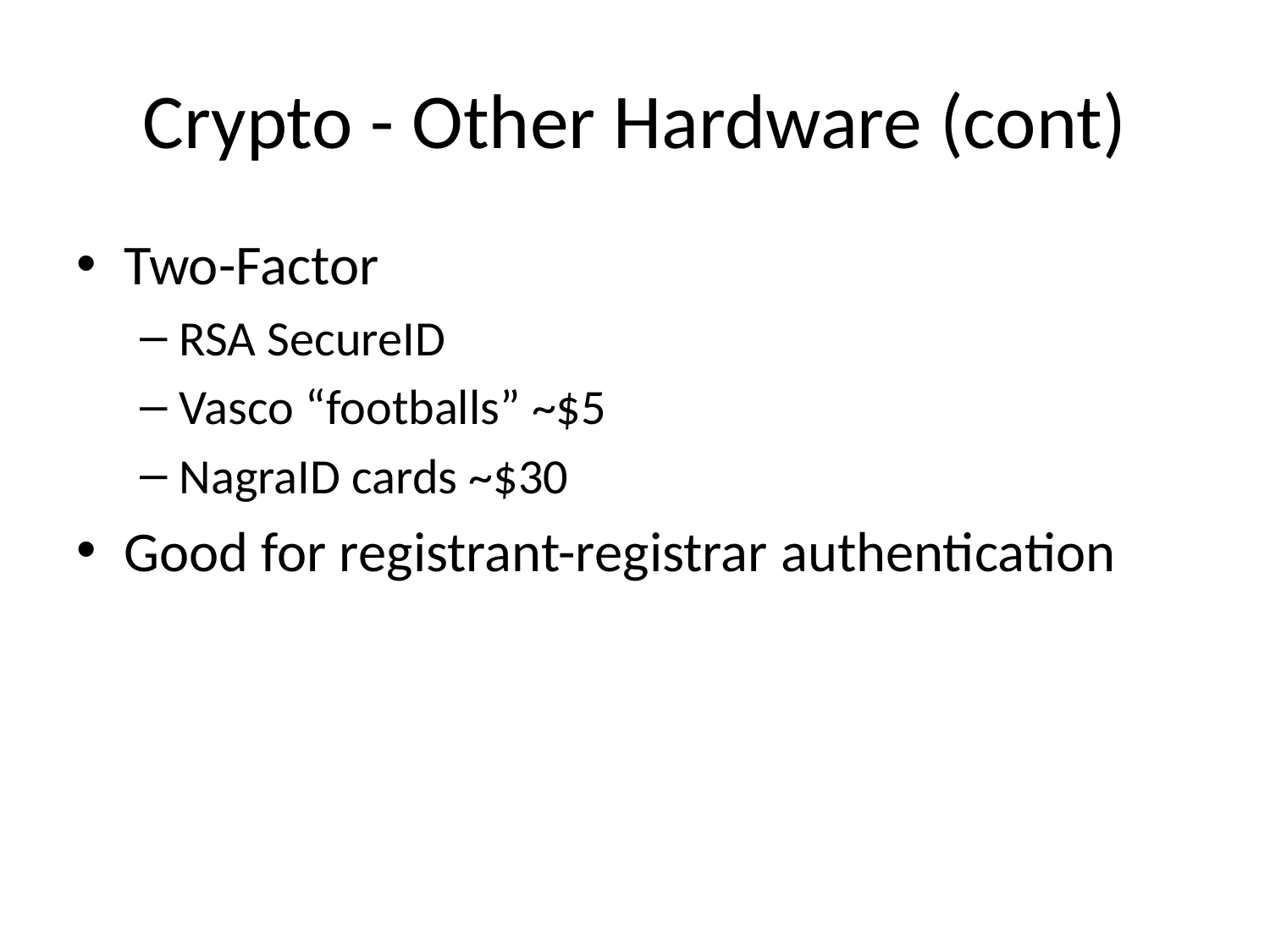

# Crypto - Other Hardware (cont)
Two-Factor
RSA SecureID
Vasco “footballs” ~$5
NagraID cards ~$30
Good for registrant-registrar authentication